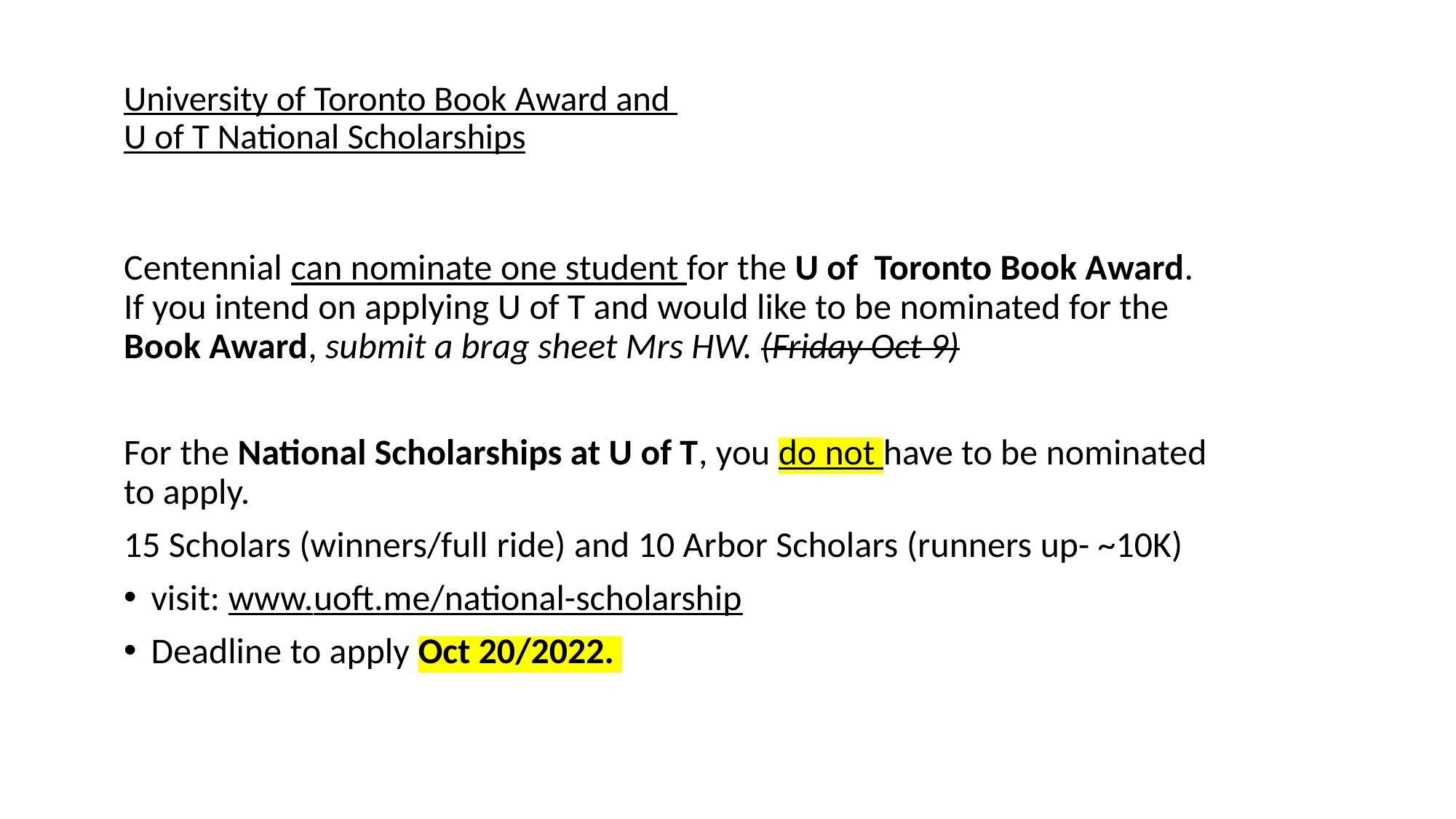

# University of Toronto Book Award and U of T National Scholarships

Centennial can nominate one student for the U of  Toronto Book Award. If you intend on applying U of T and would like to be nominated for the Book Award, submit a brag sheet Mrs HW. (Friday Oct 9)

For the National Scholarships at U of T, you do not have to be nominated to apply.
15 Scholars (winners/full ride) and 10 Arbor Scholars (runners up- ~10K)
visit: www.uoft.me/national-scholarship
Deadline to apply Oct 20/2022.